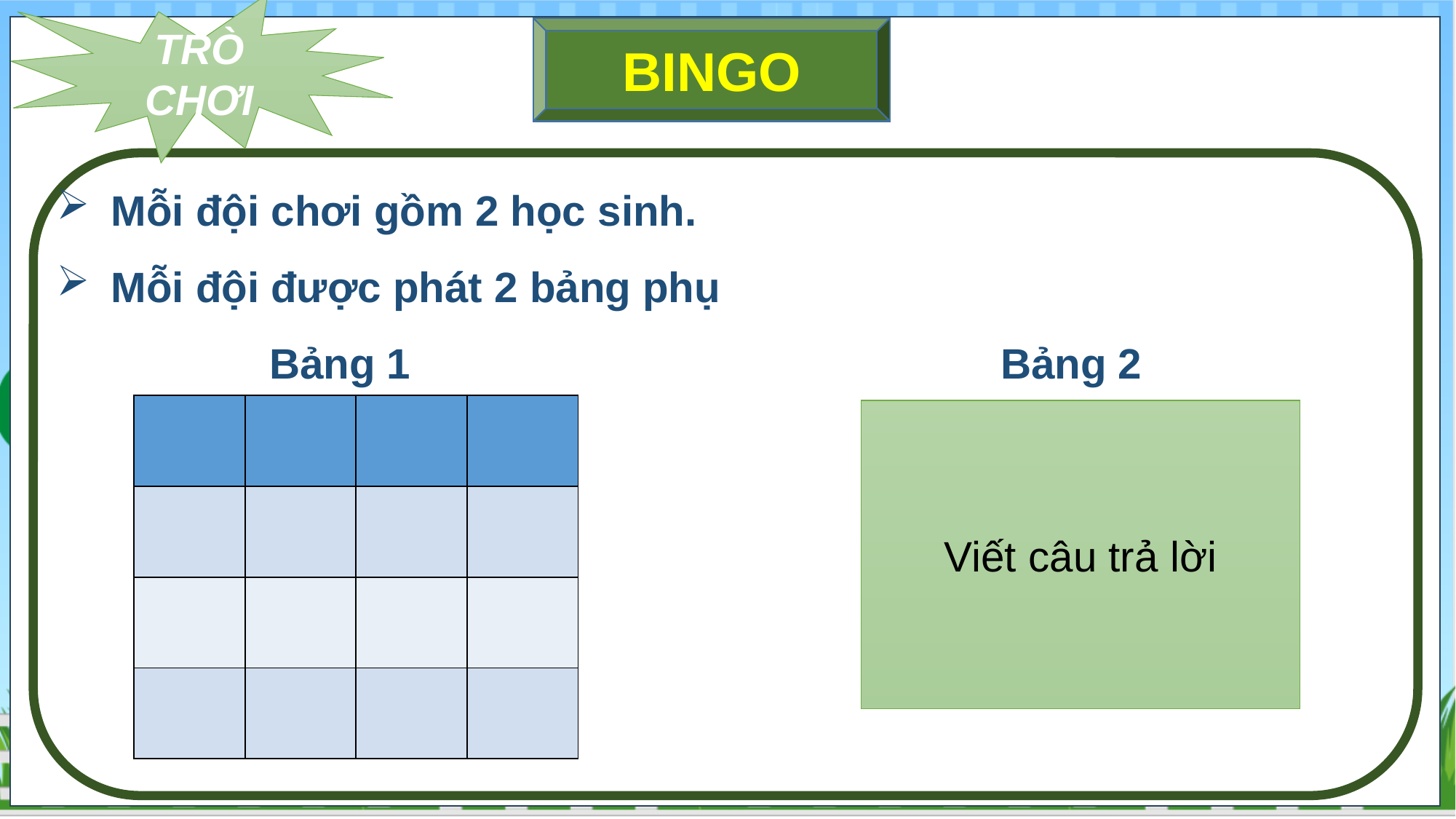

TRÒ CHƠI

BINGO

Mỗi đội chơi gồm 2 học sinh.
Mỗi đội được phát 2 bảng phụ
                  Bảng 1                                                  Bảng 2
|  |  |  |  |
| --- | --- | --- | --- |
|  |  |  |  |
|  |  |  |  |
|  |  |  |  |
Viết câu trả lời